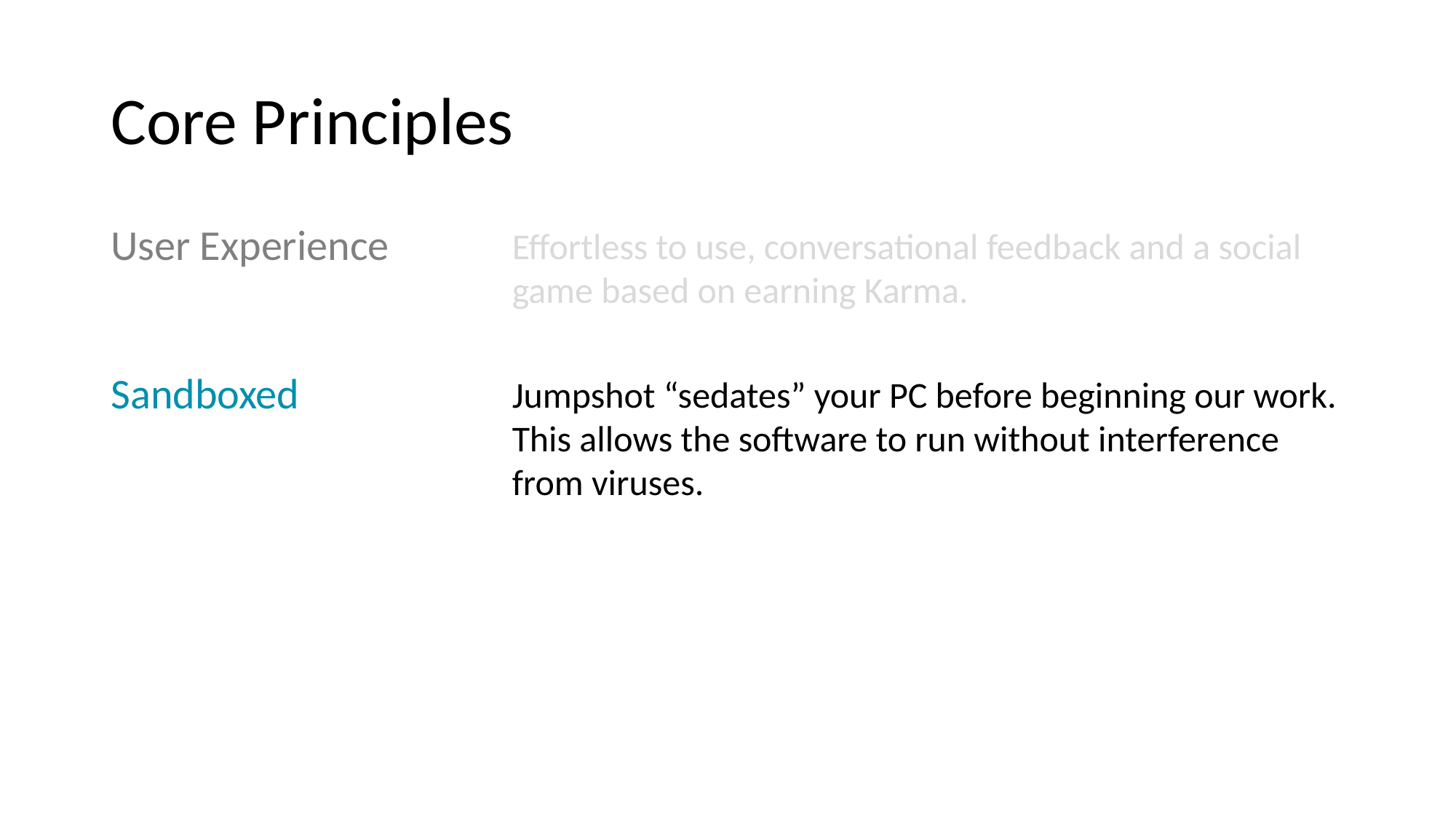

# Core Principles
User Experience
Effortless to use, conversational feedback and a social game based on earning Karma.
Sandboxed
Jumpshot “sedates” your PC before beginning our work. This allows the software to run without interference from viruses.